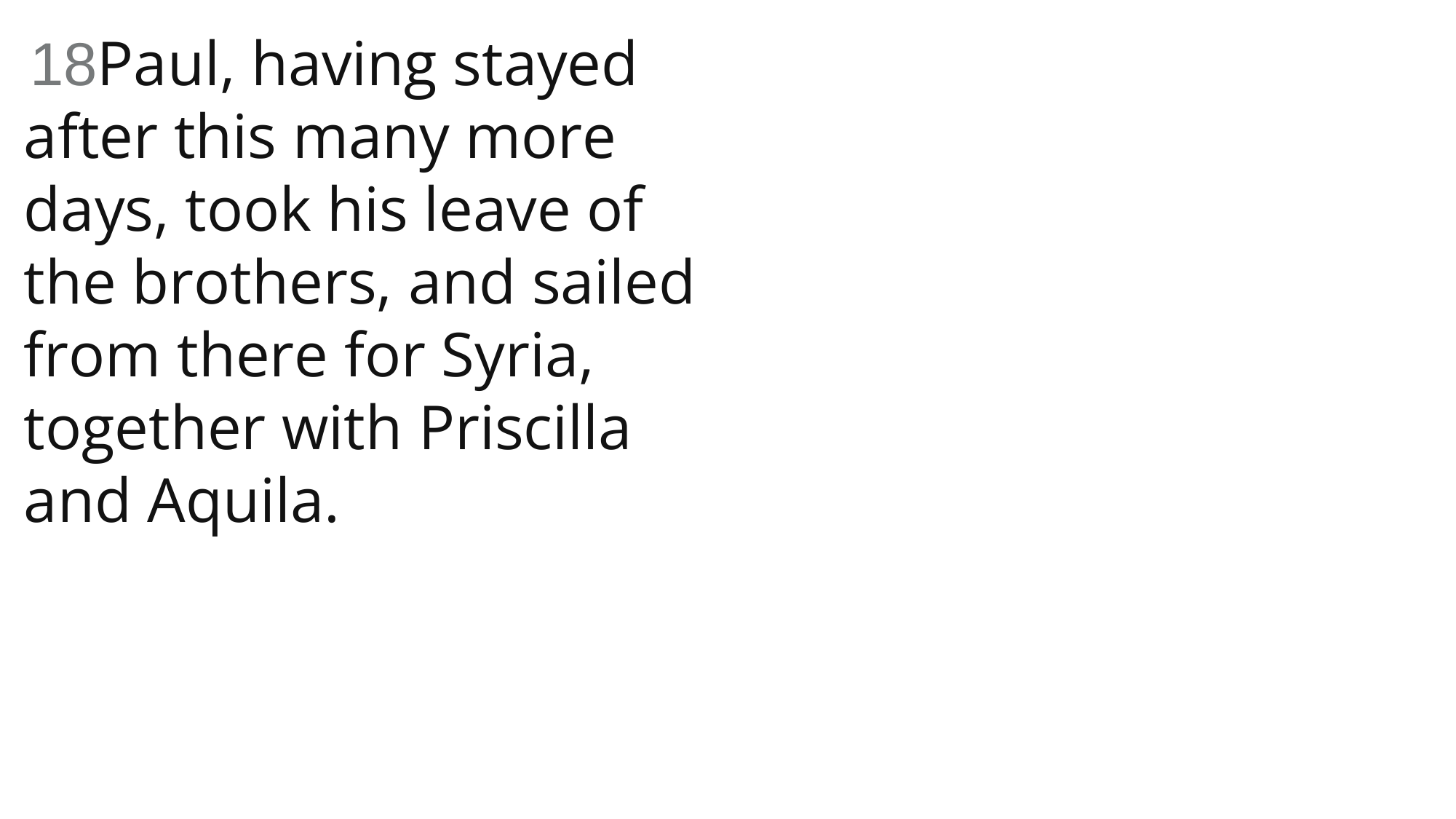

18Paul, having stayed after this many more days, took his leave of the brothers, and sailed from there for Syria, together with Priscilla and Aquila.